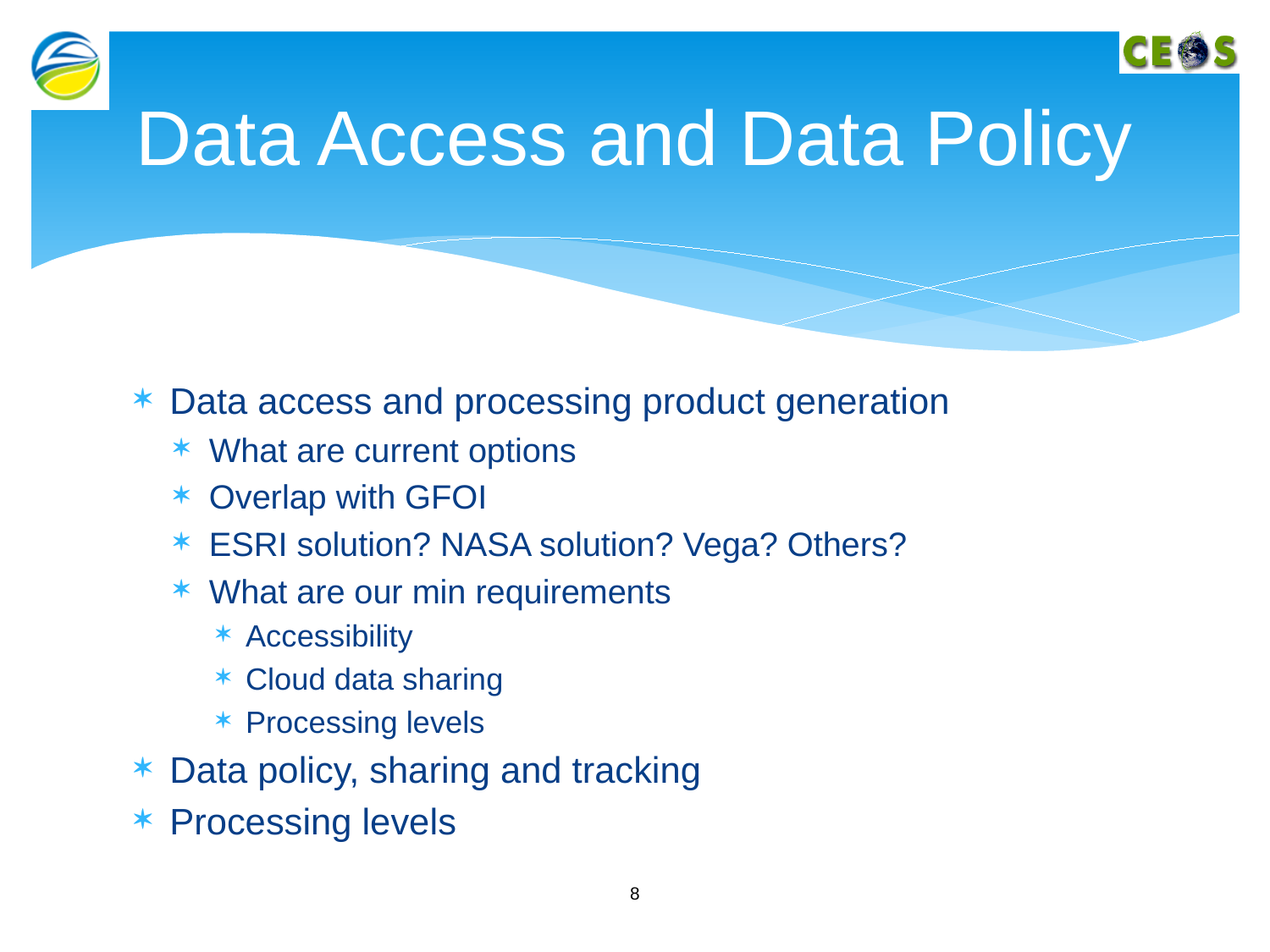

# Data Access and Data Policy
Data access and processing product generation
What are current options
Overlap with GFOI
ESRI solution? NASA solution? Vega? Others?
What are our min requirements
Accessibility
Cloud data sharing
Processing levels
Data policy, sharing and tracking
Processing levels

8